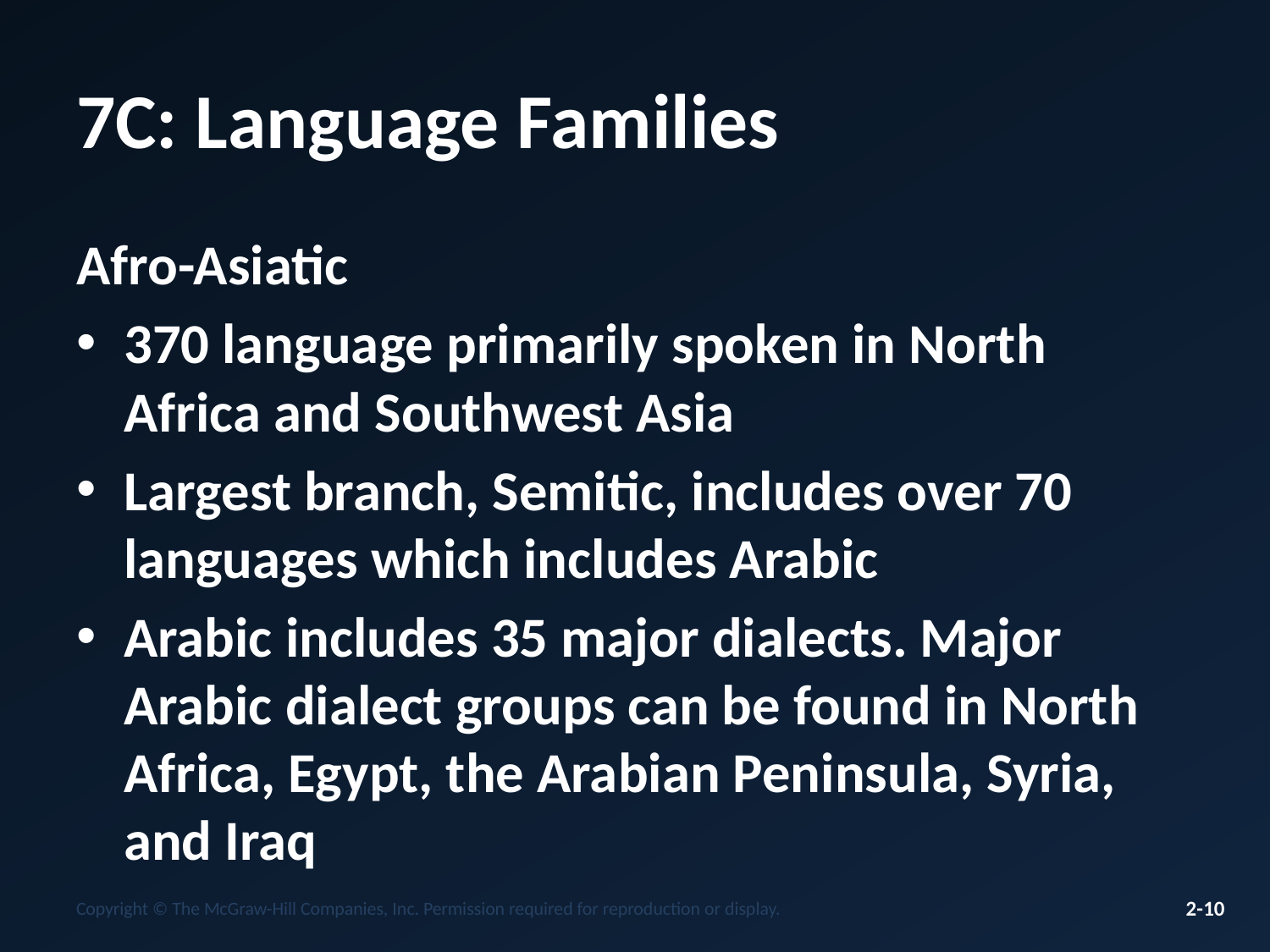

# 7C: Language Families
Afro-Asiatic
370 language primarily spoken in North Africa and Southwest Asia
Largest branch, Semitic, includes over 70 languages which includes Arabic
Arabic includes 35 major dialects. Major Arabic dialect groups can be found in North Africa, Egypt, the Arabian Peninsula, Syria, and Iraq
Copyright © The McGraw-Hill Companies, Inc. Permission required for reproduction or display.
2-10